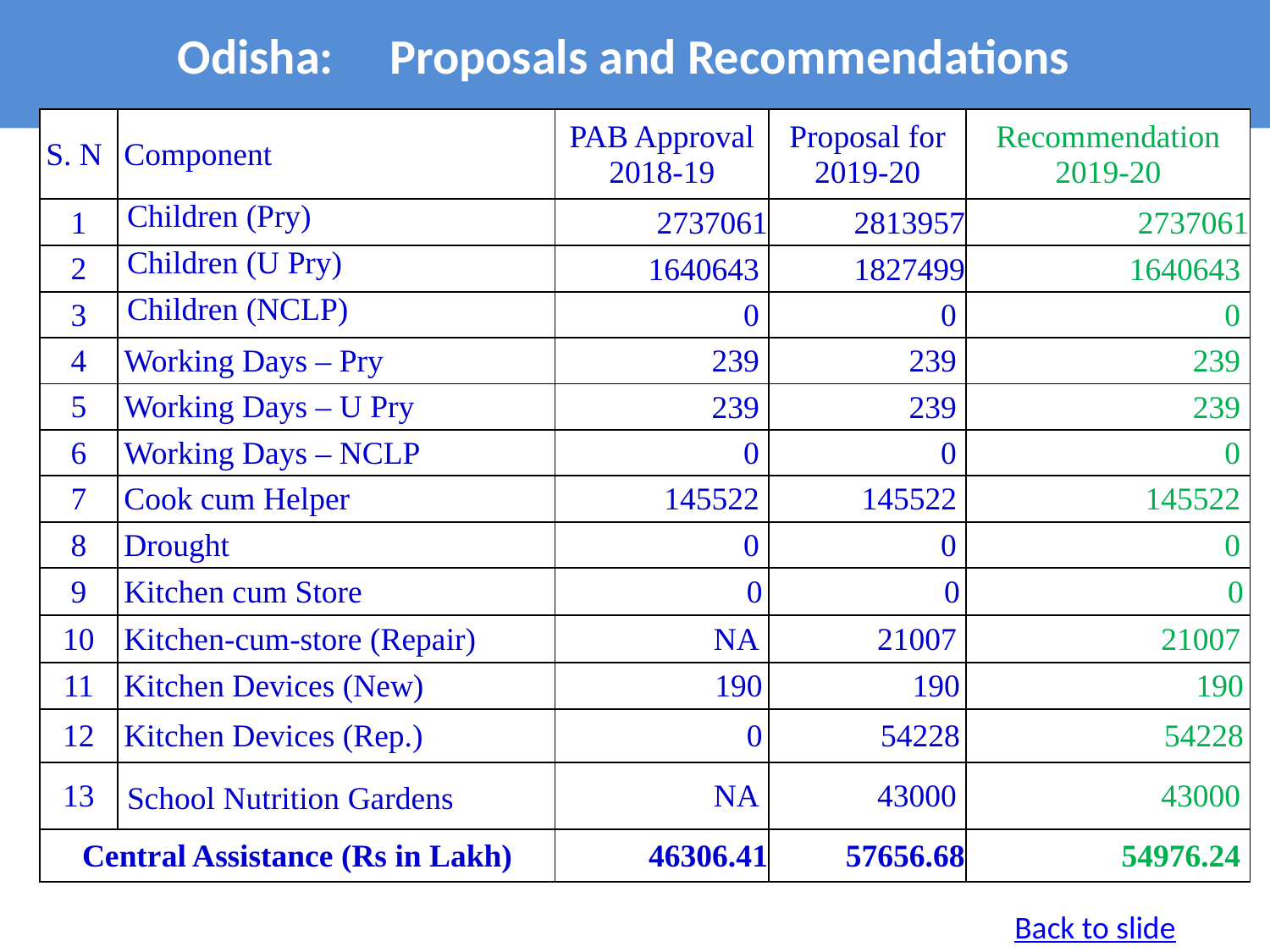

# Odisha:     Proposals and Recommendations
| S. N | Component | PAB Approval 2018-19 | Proposal for 2019-20 | Recommendation 2019-20 |
| --- | --- | --- | --- | --- |
| 1 | Children (Pry) | 2737061 | 2813957 | 2737061 |
| 2 | Children (U Pry) | 1640643 | 1827499 | 1640643 |
| 3 | Children (NCLP) | 0 | 0 | 0 |
| 4 | Working Days – Pry | 239 | 239 | 239 |
| 5 | Working Days – U Pry | 239 | 239 | 239 |
| 6 | Working Days – NCLP | 0 | 0 | 0 |
| 7 | Cook cum Helper | 145522 | 145522 | 145522 |
| 8 | Drought | 0 | 0 | 0 |
| 9 | Kitchen cum Store | 0 | 0 | 0 |
| 10 | Kitchen-cum-store (Repair) | NA | 21007 | 21007 |
| 11 | Kitchen Devices (New) | 190 | 190 | 190 |
| 12 | Kitchen Devices (Rep.) | 0 | 54228 | 54228 |
| 13 | School Nutrition Gardens | NA | 43000 | 43000 |
| Central Assistance (Rs in Lakh) |  | 46306.41 | 57656.68 | 54976.24 |
Back to slide